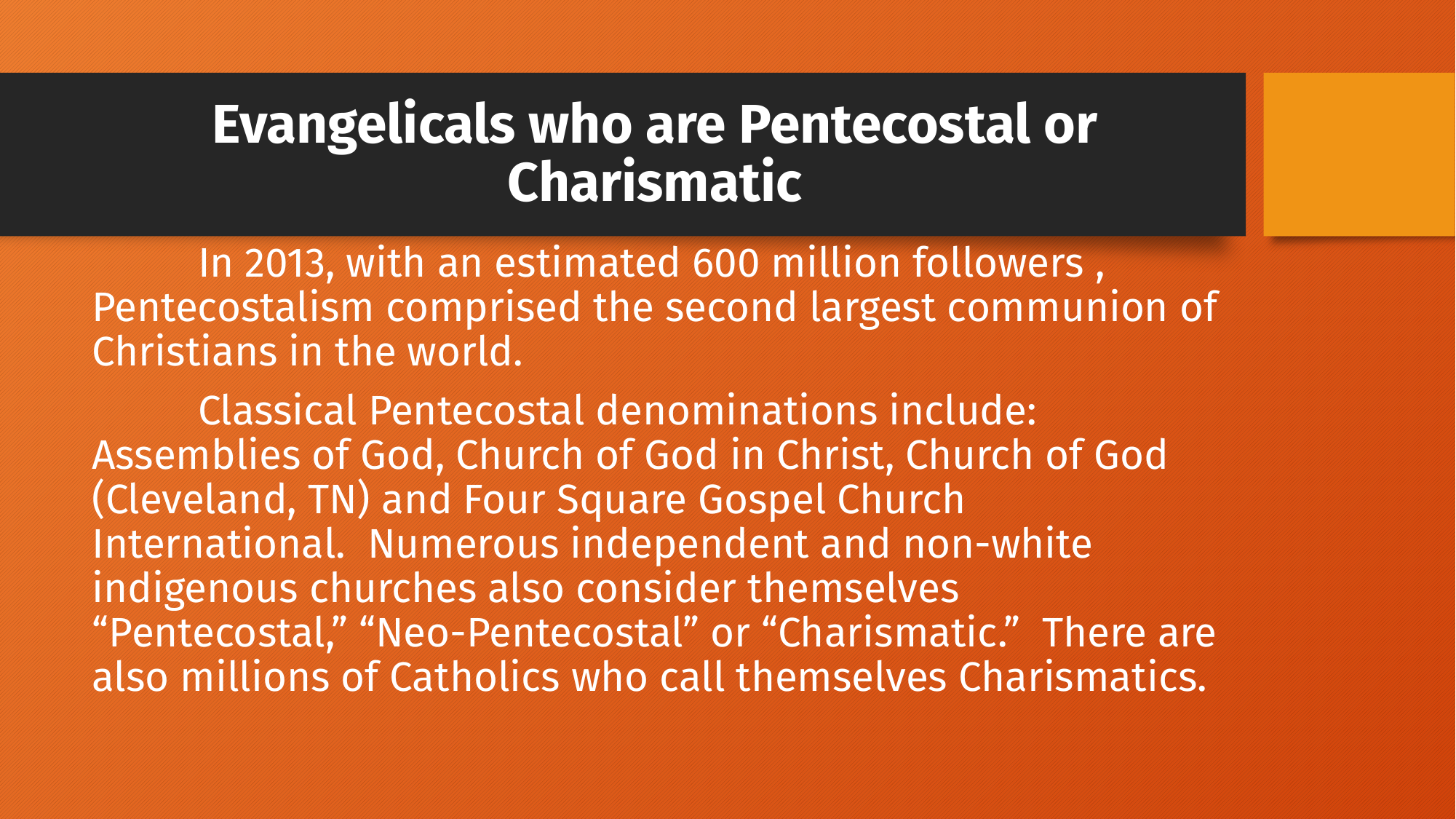

# Evangelicals who are Pentecostal or Charismatic
	In 2013, with an estimated 600 million followers , Pentecostalism comprised the second largest communion of Christians in the world.
 	Classical Pentecostal denominations include: Assemblies of God, Church of God in Christ, Church of God (Cleveland, TN) and Four Square Gospel Church International.  Numerous independent and non-white indigenous churches also consider themselves “Pentecostal,” “Neo-Pentecostal” or “Charismatic.”  There are also millions of Catholics who call themselves Charismatics.